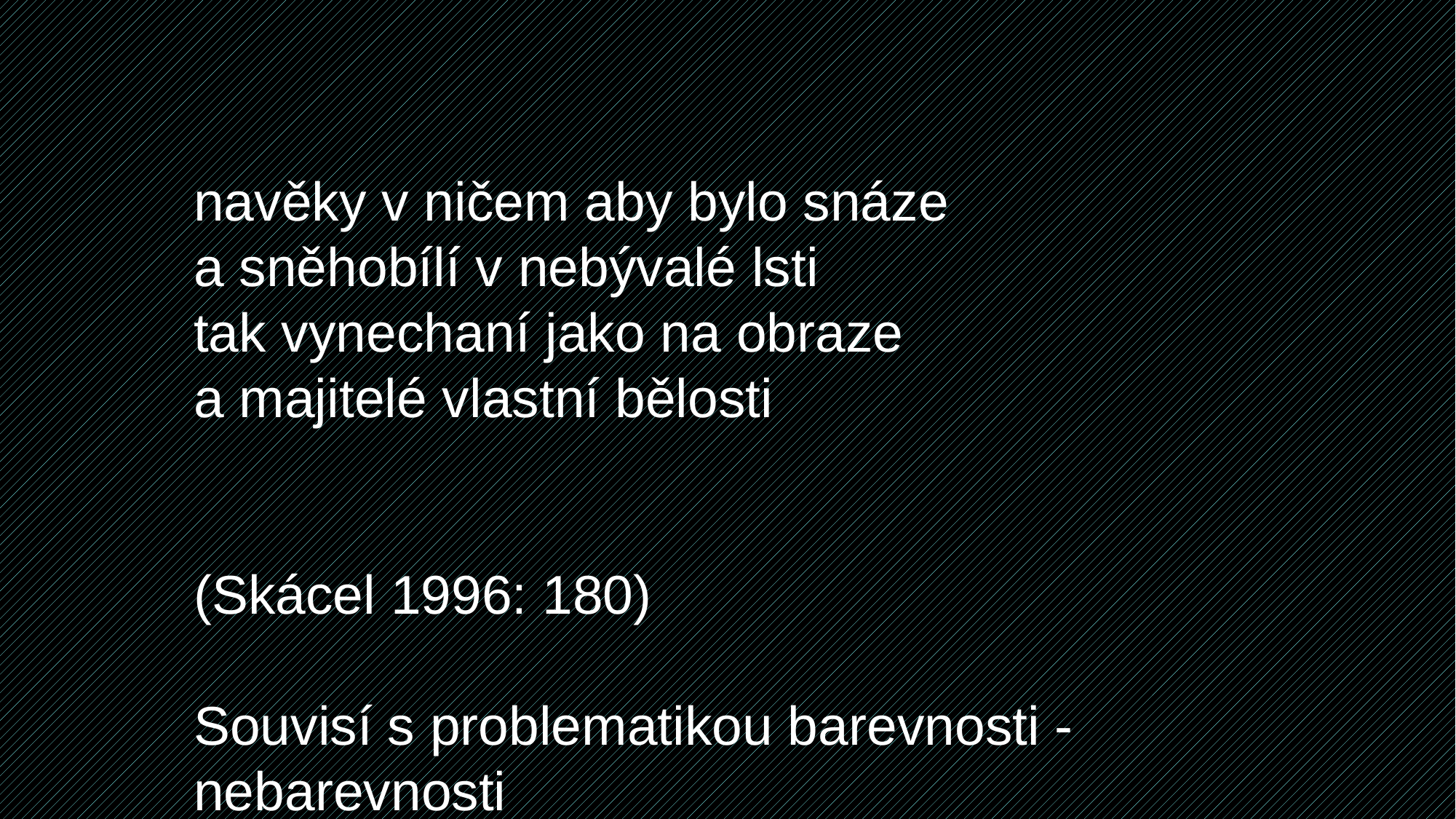

navěky v ničem aby bylo snáze
a sněhobílí v nebývalé lsti
tak vynechaní jako na obraze
a majitelé vlastní bělosti

										(Skácel 1996: 180)

Souvisí s problematikou barevnosti - nebarevnosti